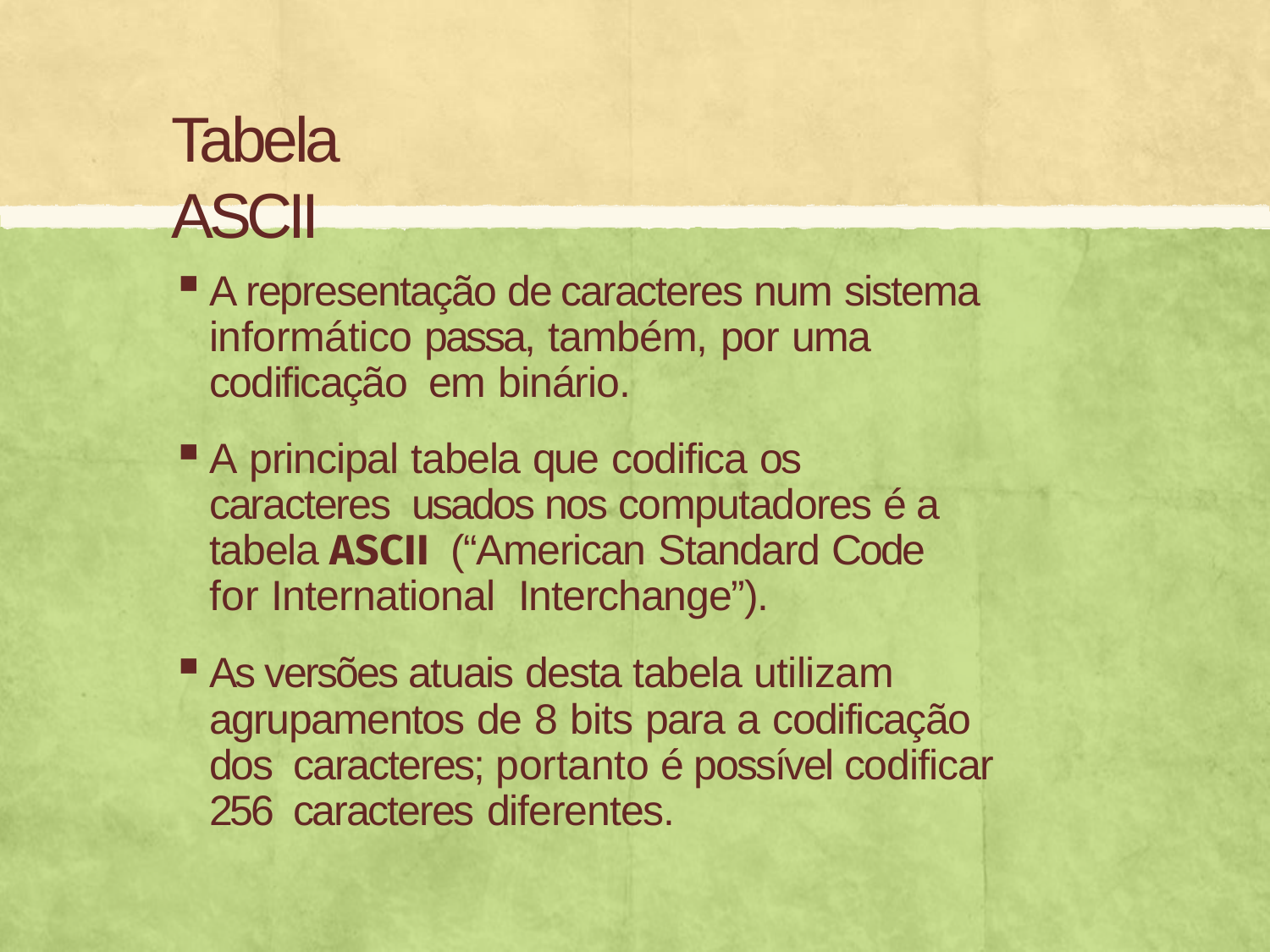

# Tabela ASCII
A representação de caracteres num sistema  informático passa, também, por uma codificação  em binário.
A principal tabela que codifica os caracteres  usados nos computadores é a tabela ASCII  (“American Standard Code for International  Interchange”).
As versões atuais desta tabela utilizam  agrupamentos de 8 bits para a codificação dos  caracteres; portanto é possível codificar 256  caracteres diferentes.